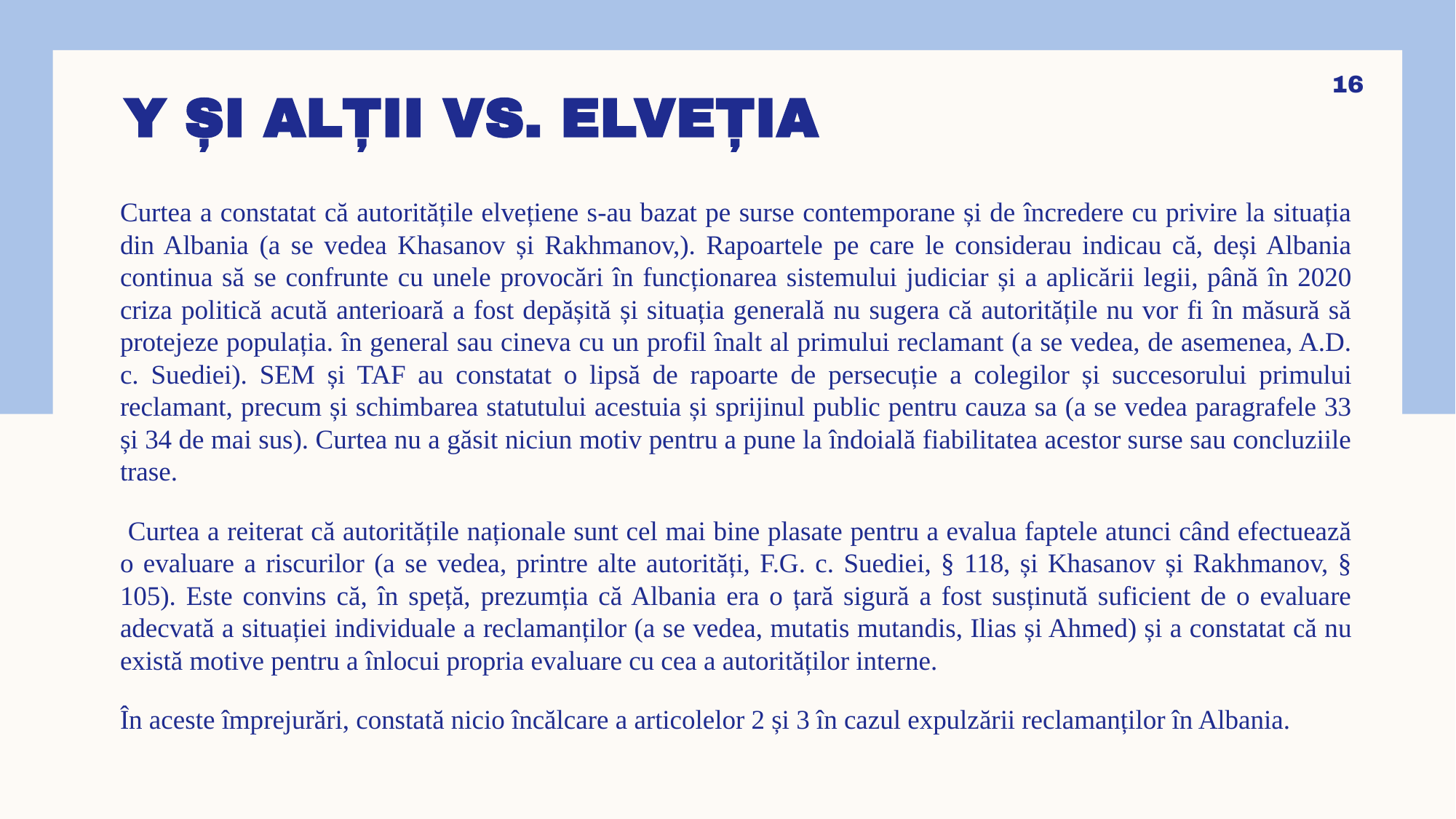

16
# Y și ALȚII vs. Elveția
Curtea a constatat că autoritățile elvețiene s-au bazat pe surse contemporane și de încredere cu privire la situația din Albania (a se vedea Khasanov și Rakhmanov,). Rapoartele pe care le considerau indicau că, deși Albania continua să se confrunte cu unele provocări în funcționarea sistemului judiciar și a aplicării legii, până în 2020 criza politică acută anterioară a fost depășită și situația generală nu sugera că autoritățile nu vor fi în măsură să protejeze populația. în general sau cineva cu un profil înalt al primului reclamant (a se vedea, de asemenea, A.D. c. Suediei). SEM și TAF au constatat o lipsă de rapoarte de persecuție a colegilor și succesorului primului reclamant, precum și schimbarea statutului acestuia și sprijinul public pentru cauza sa (a se vedea paragrafele 33 și 34 de mai sus). Curtea nu a găsit niciun motiv pentru a pune la îndoială fiabilitatea acestor surse sau concluziile trase.
 Curtea a reiterat că autoritățile naționale sunt cel mai bine plasate pentru a evalua faptele atunci când efectuează o evaluare a riscurilor (a se vedea, printre alte autorități, F.G. c. Suediei, § 118, și Khasanov și Rakhmanov, § 105). Este convins că, în speță, prezumția că Albania era o țară sigură a fost susținută suficient de o evaluare adecvată a situației individuale a reclamanților (a se vedea, mutatis mutandis, Ilias și Ahmed) și a constatat că nu există motive pentru a înlocui propria evaluare cu cea a autorităților interne.
În aceste împrejurări, constată nicio încălcare a articolelor 2 și 3 în cazul expulzării reclamanților în Albania.